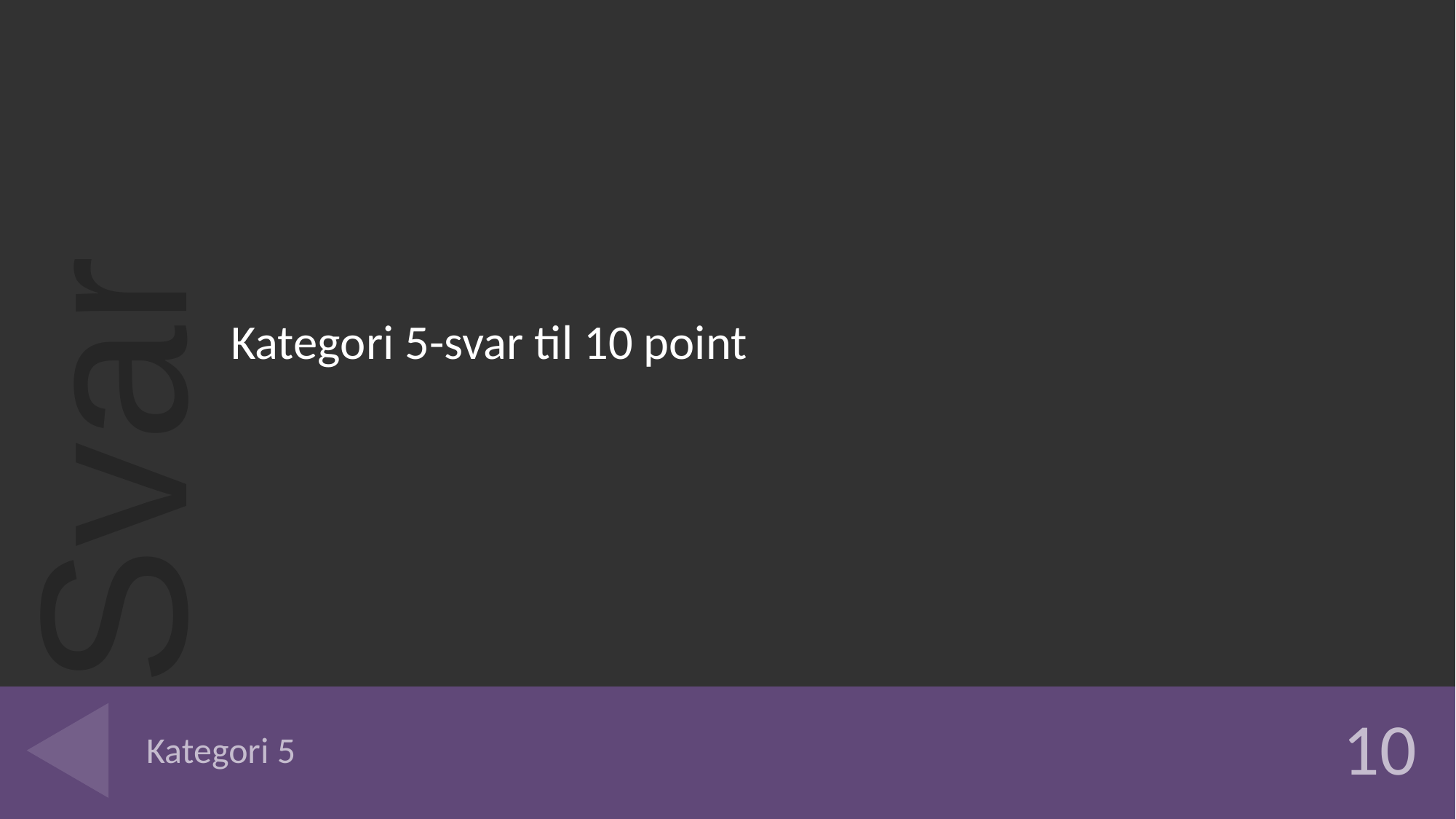

Kategori 5-svar til 10 point
# Kategori 5
10